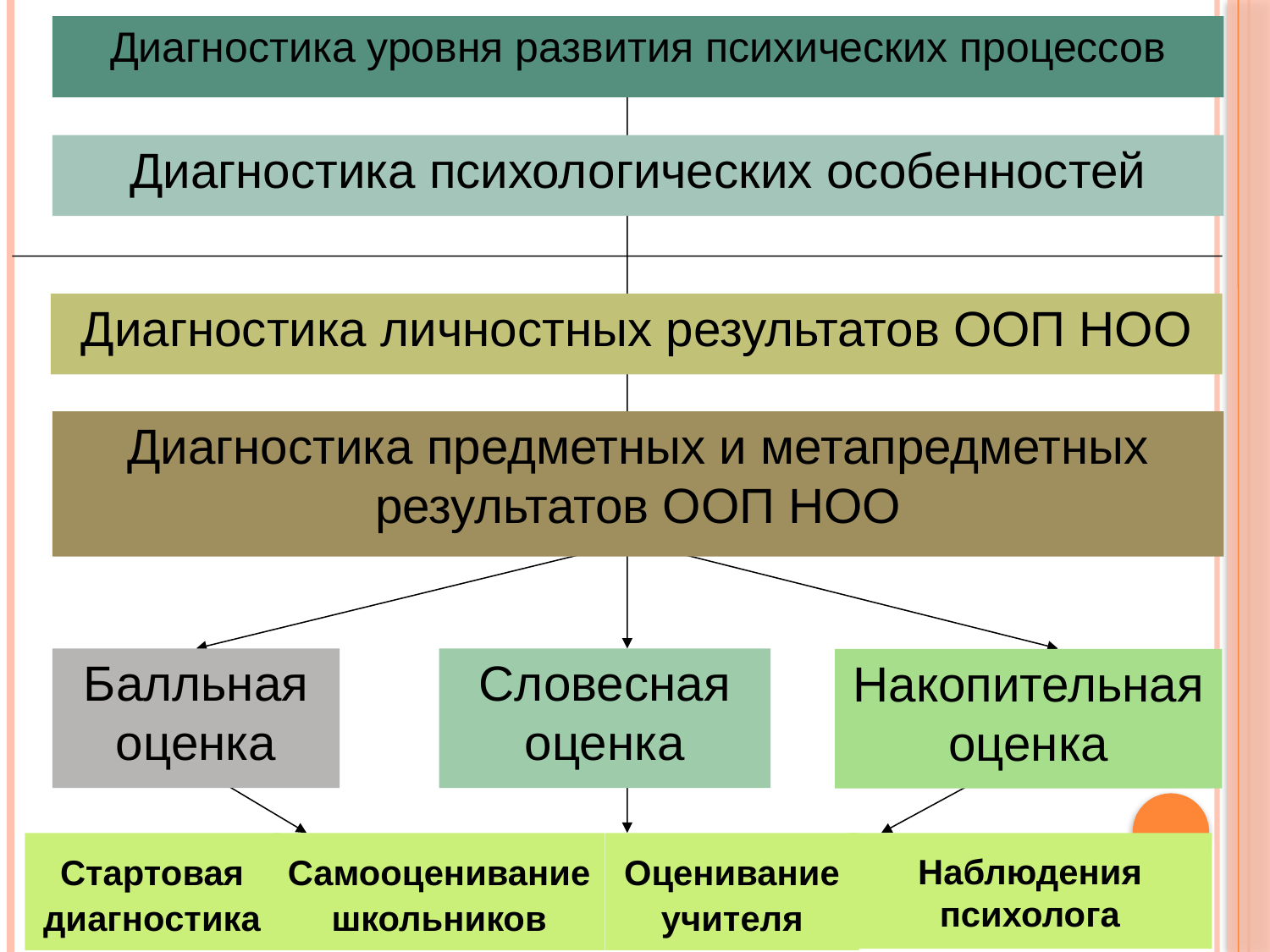

Диагностика уровня развития психических процессов

Диагностика психологических особенностей

Диагностика личностных результатов ООП НОО
Диагностика предметных и метапредметных результатов ООП НОО

Балльная оценка
Словесная оценка
Накопительная оценка

Стартовая диагностика
Самооценивание школьников
Оценивание учителя

Наблюдения психолога